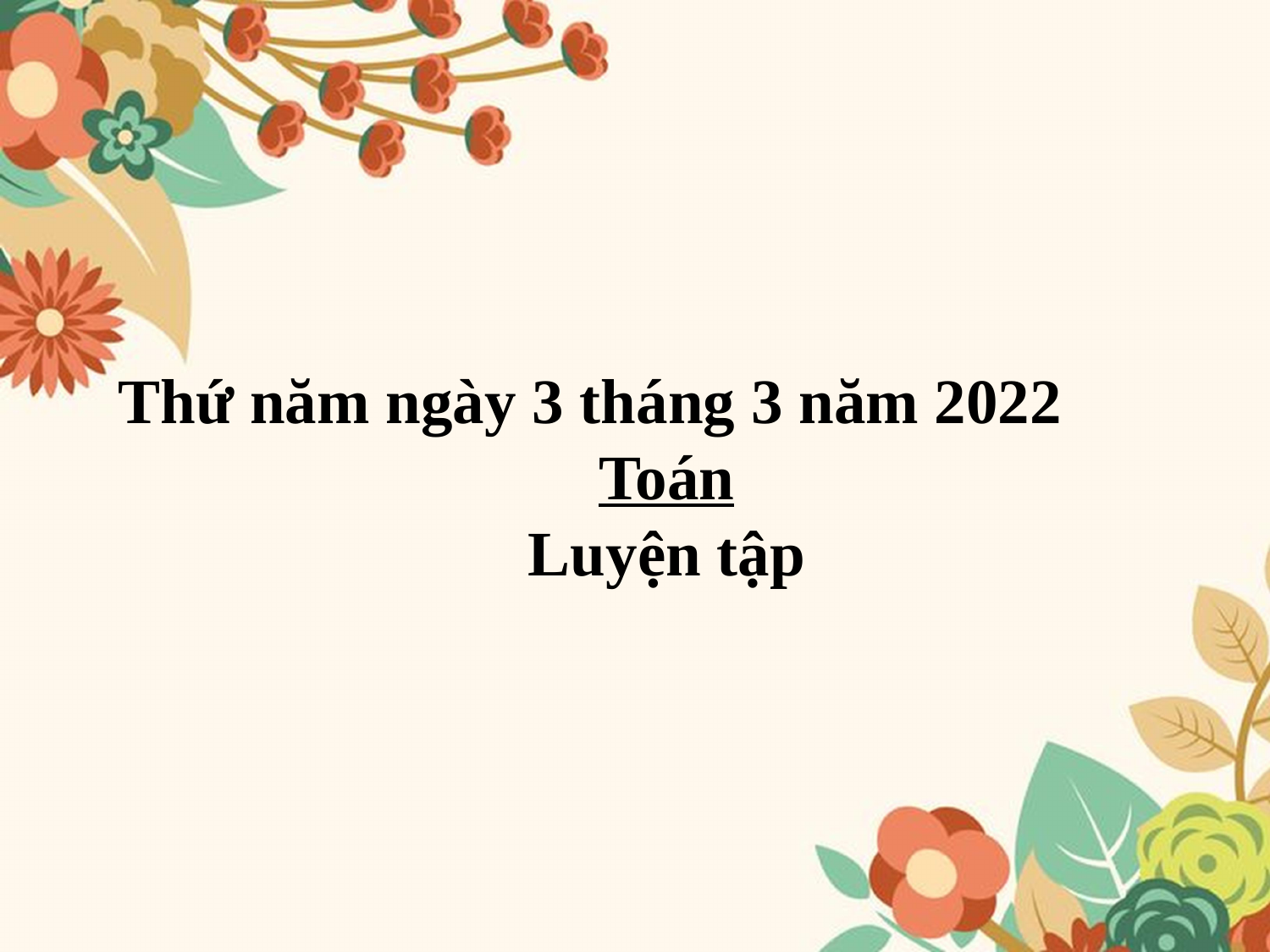

Thứ năm ngày 3 tháng 3 năm 2022
Toán
Luyện tập